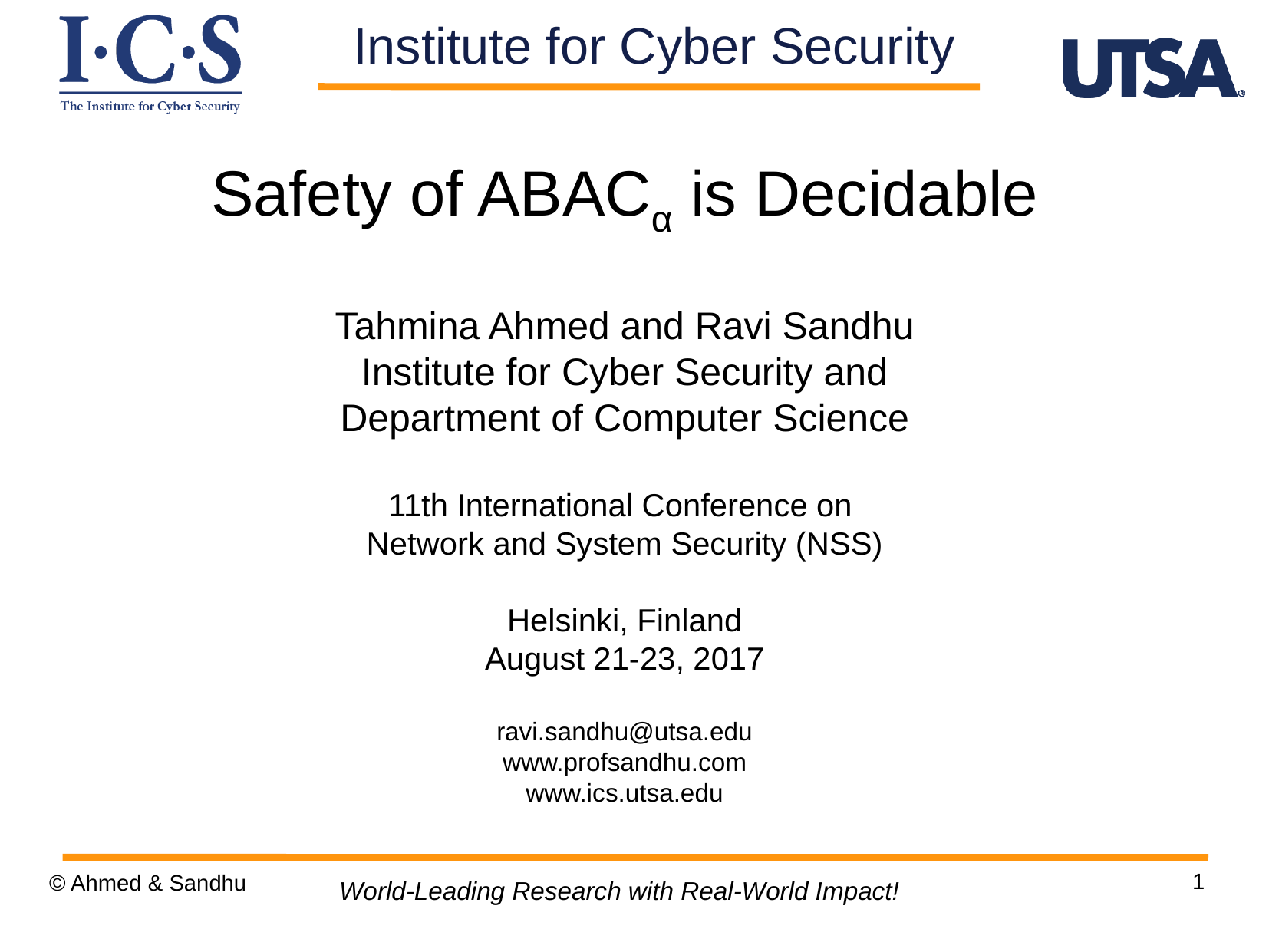

Institute for Cyber Security

Safety of ABACα is Decidable

Tahmina Ahmed and Ravi Sandhu
Institute for Cyber Security and
Department of Computer Science

11th International Conference on
Network and System Security (NSS)

Helsinki, Finland
August 21-23, 2017

ravi.sandhu@utsa.edu
www.profsandhu.com
www.ics.utsa.edu

1
© Ahmed & Sandhu
World-Leading Research with Real-World Impact!